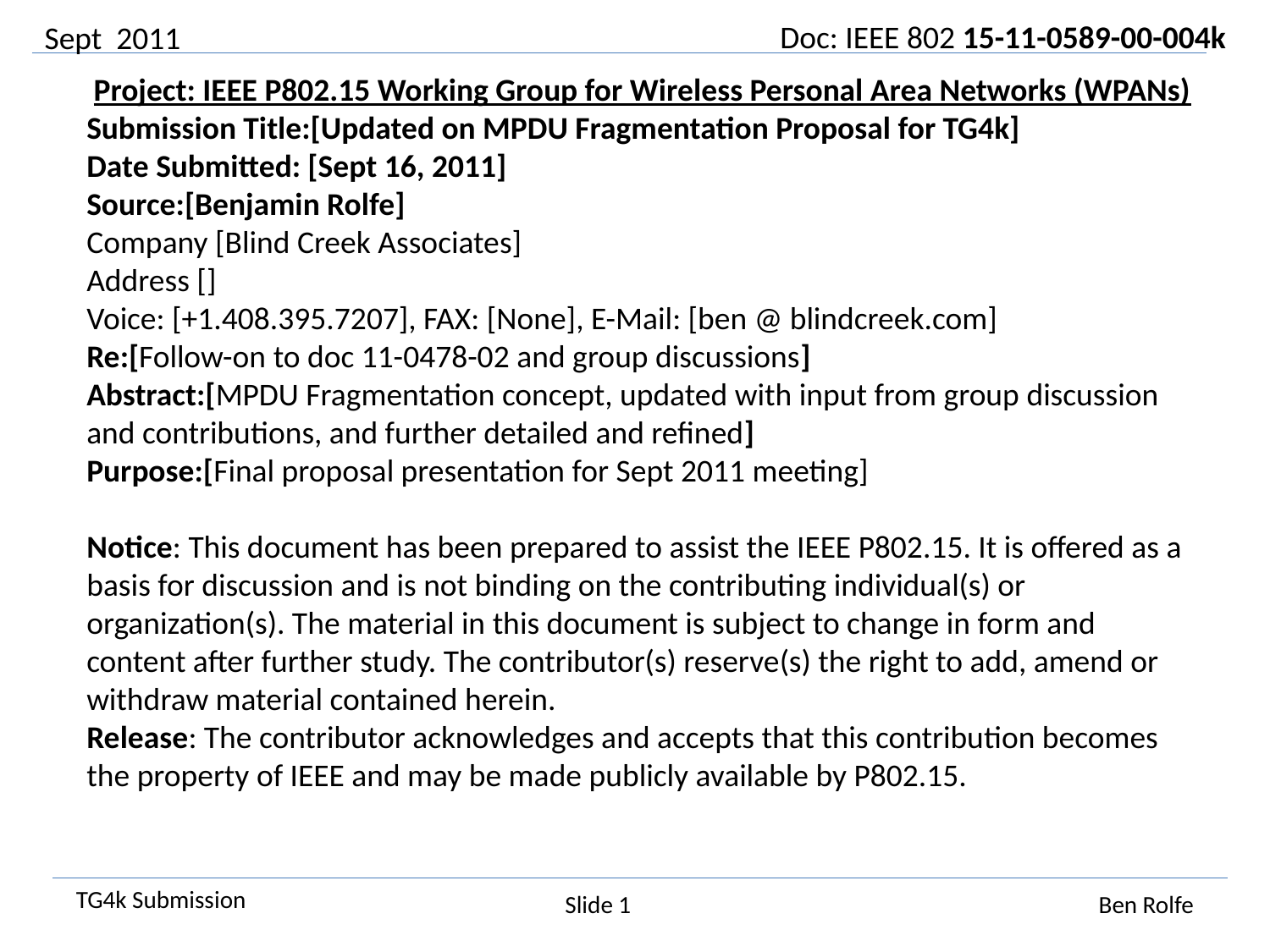

Sept  2011
 Project: IEEE P802.15 Working Group for Wireless Personal Area Networks (WPANs)
Submission Title:[Updated on MPDU Fragmentation Proposal for TG4k]
Date Submitted: [Sept 16, 2011]
Source:[Benjamin Rolfe]
Company [Blind Creek Associates]
Address []
Voice: [+1.408.395.7207], FAX: [None], E-Mail: [ben @ blindcreek.com]
Re:[Follow-on to doc 11-0478-02 and group discussions]
Abstract:[MPDU Fragmentation concept, updated with input from group discussion and contributions, and further detailed and refined]
Purpose:[Final proposal presentation for Sept 2011 meeting]

Notice: This document has been prepared to assist the IEEE P802.15. It is offered as a basis for discussion and is not binding on the contributing individual(s) or organization(s). The material in this document is subject to change in form and content after further study. The contributor(s) reserve(s) the right to add, amend or withdraw material contained herein.
Release: The contributor acknowledges and accepts that this contribution becomes the property of IEEE and may be made publicly available by P802.15.
1
Ben Rolfe